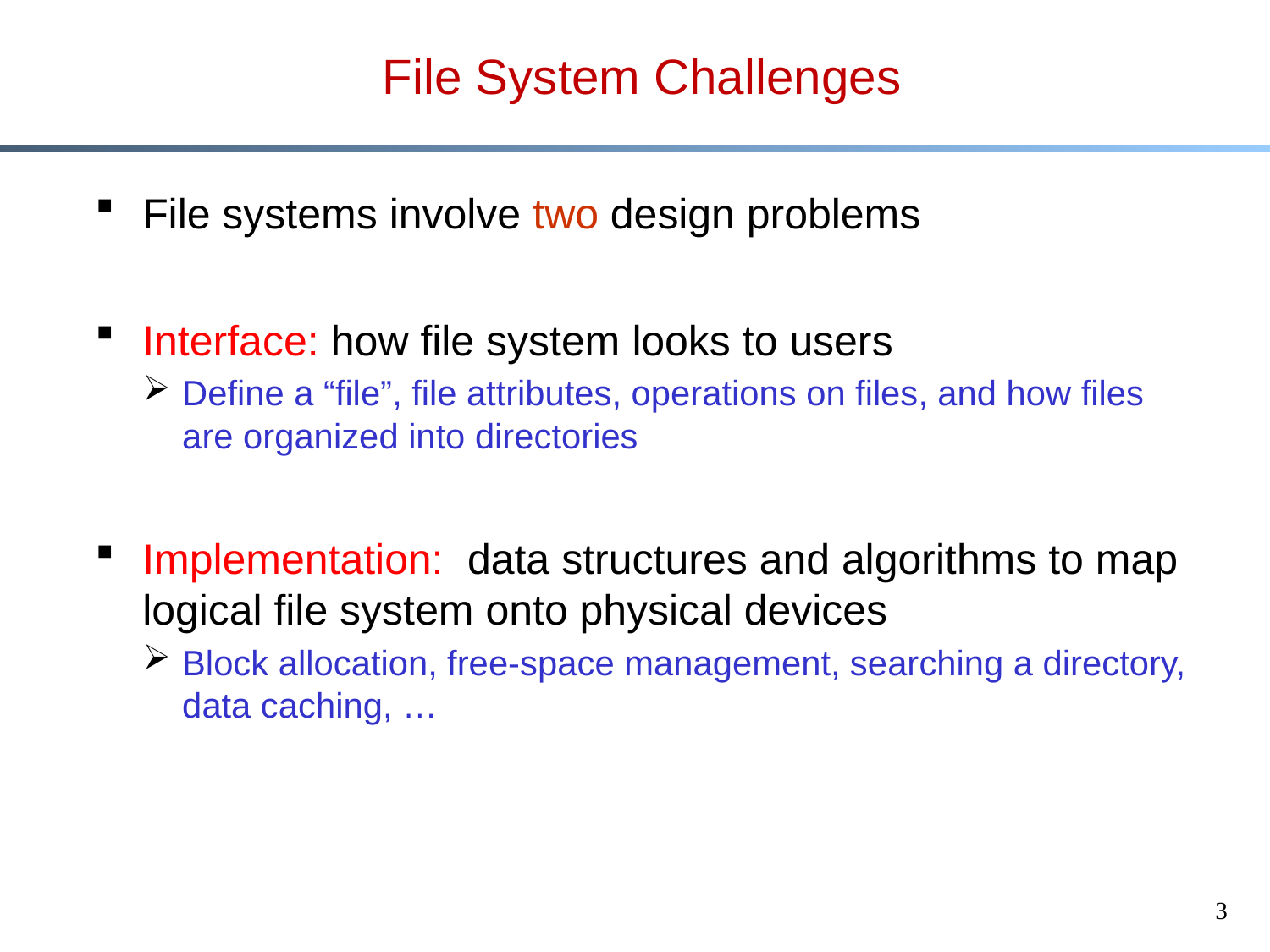

# File System Challenges
File systems involve two design problems

Interface: how file system looks to users
Define a “file”, file attributes, operations on files, and how files are organized into directories

Implementation:  data structures and algorithms to map logical file system onto physical devices
Block allocation, free-space management, searching a directory, data caching, …

3